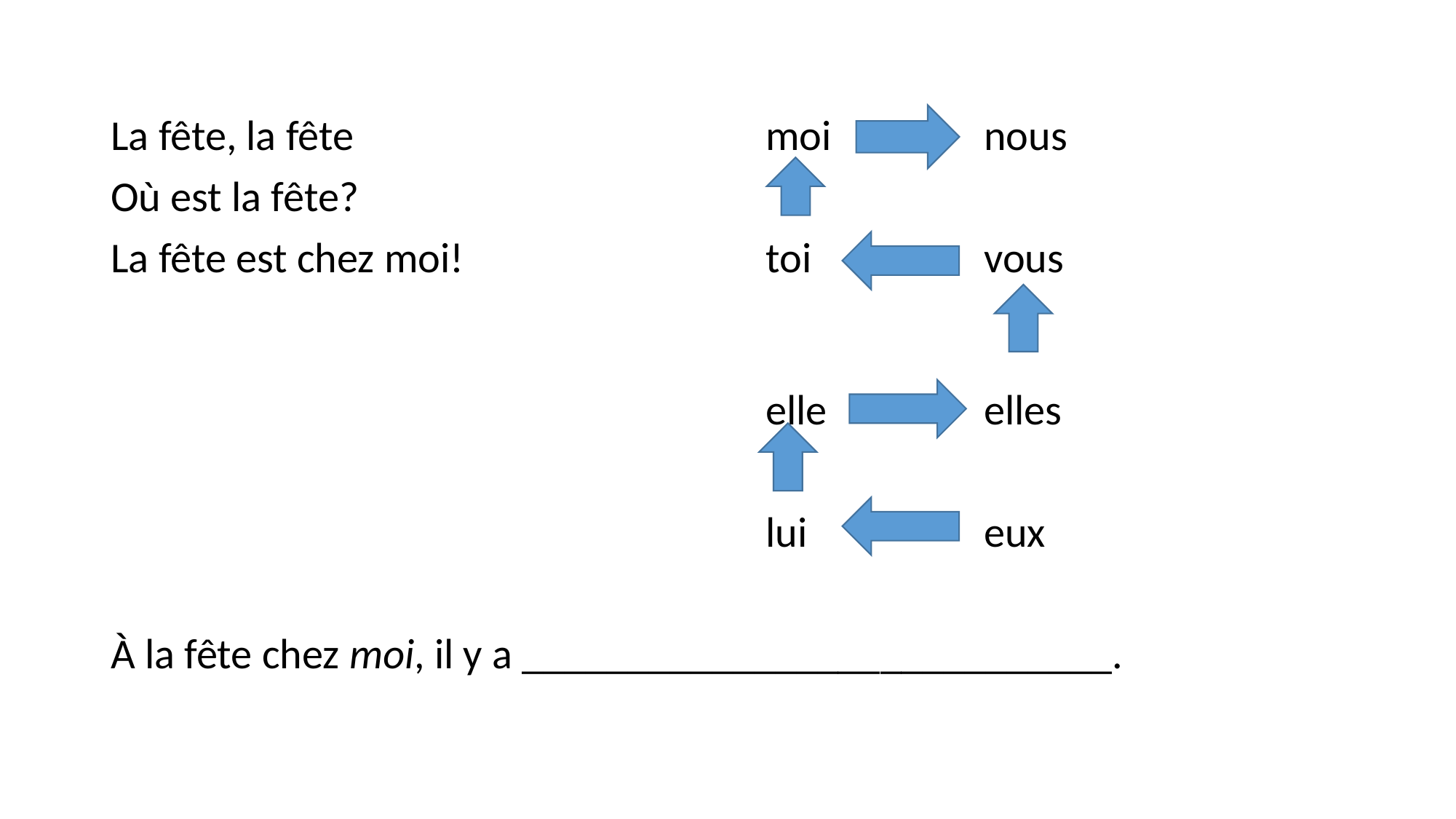

#

La fête, la fête				moi		nous
Où est la fête?
La fête est chez moi!			toi		vous
							       										elle		elles

						lui		eux

À la fête chez moi, il y a ____________________________.